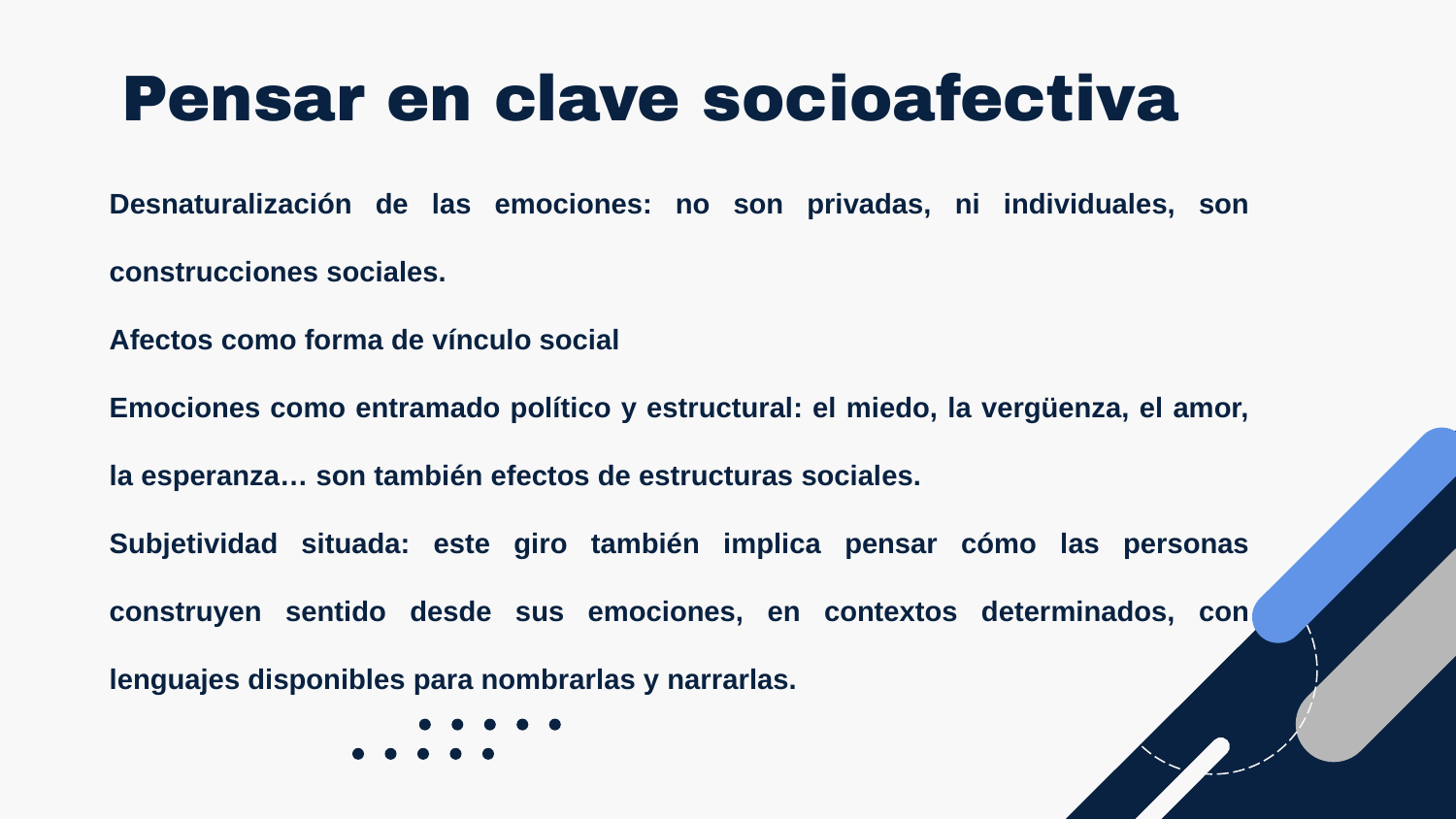

# Pensar en clave socioafectiva
Desnaturalización de las emociones: no son privadas, ni individuales, son construcciones sociales.
Afectos como forma de vínculo social
Emociones como entramado político y estructural: el miedo, la vergüenza, el amor, la esperanza… son también efectos de estructuras sociales.
Subjetividad situada: este giro también implica pensar cómo las personas construyen sentido desde sus emociones, en contextos determinados, con lenguajes disponibles para nombrarlas y narrarlas.